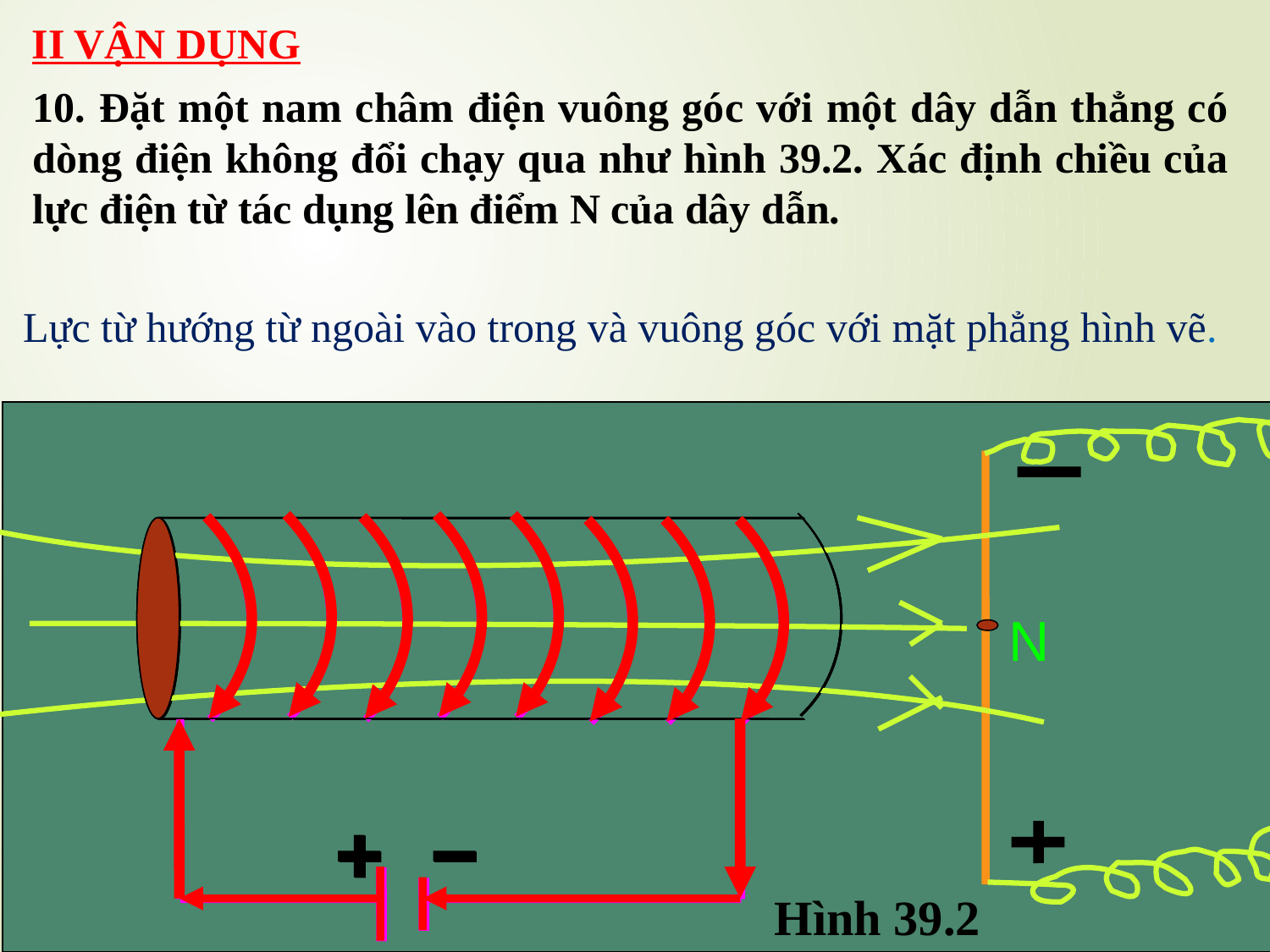

II VẬN DỤNG
10. Đặt một nam châm điện vuông góc với một dây dẫn thẳng có dòng điện không đổi chạy qua như hình 39.2. Xác định chiều của lực điện từ tác dụng lên điểm N của dây dẫn.
Lực từ hướng từ ngoài vào trong và vuông góc với mặt phẳng hình vẽ.

N

Hình 39.2